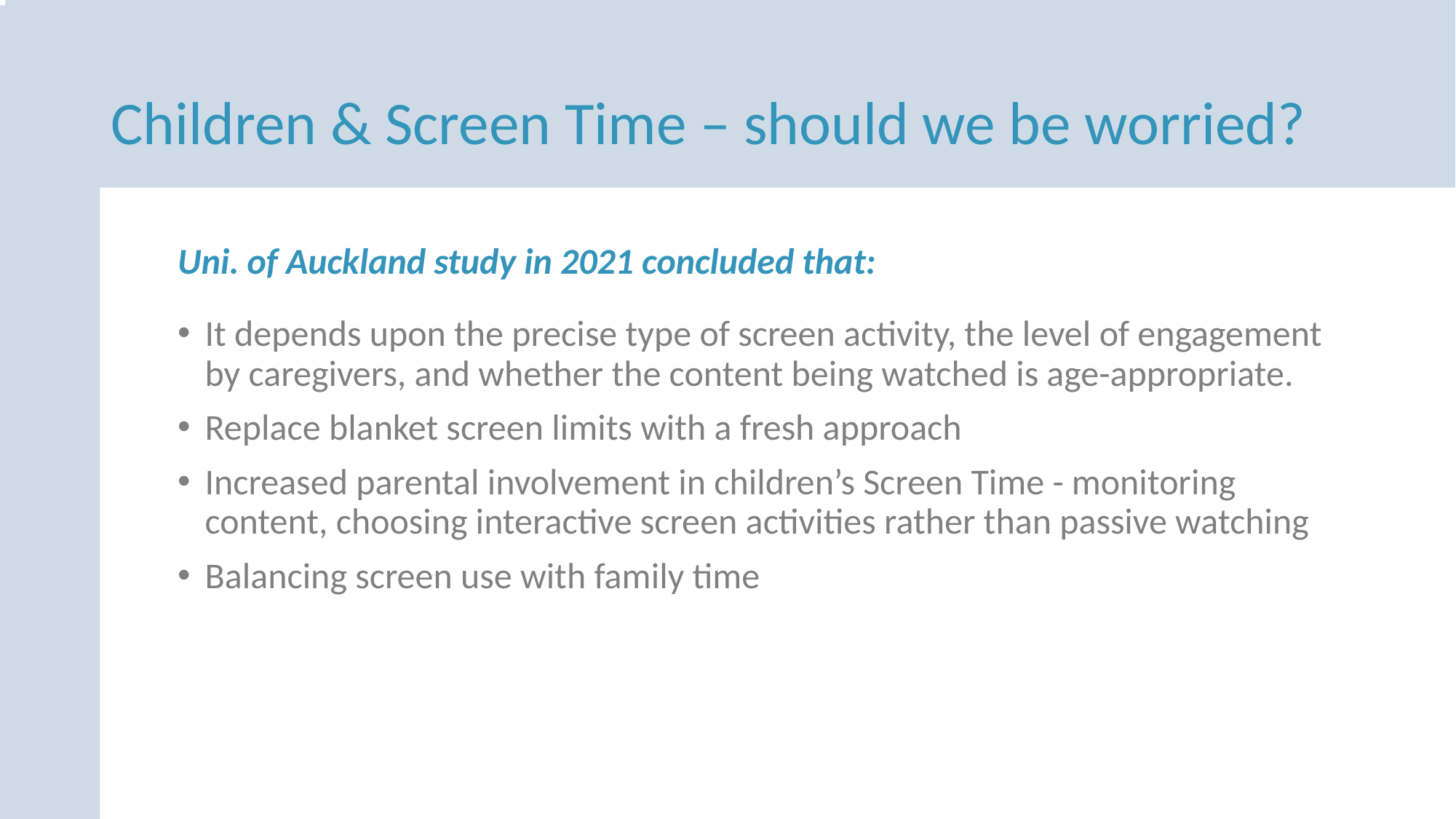

Children & Screen Time – should we be worried?

Uni. of Auckland study in 2021 concluded that:
It depends upon the precise type of screen activity, the level of engagement by caregivers, and whether the content being watched is age-appropriate.
Replace blanket screen limits with a fresh approach
Increased parental involvement in children’s Screen Time - monitoring content, choosing interactive screen activities rather than passive watching
Balancing screen use with family time